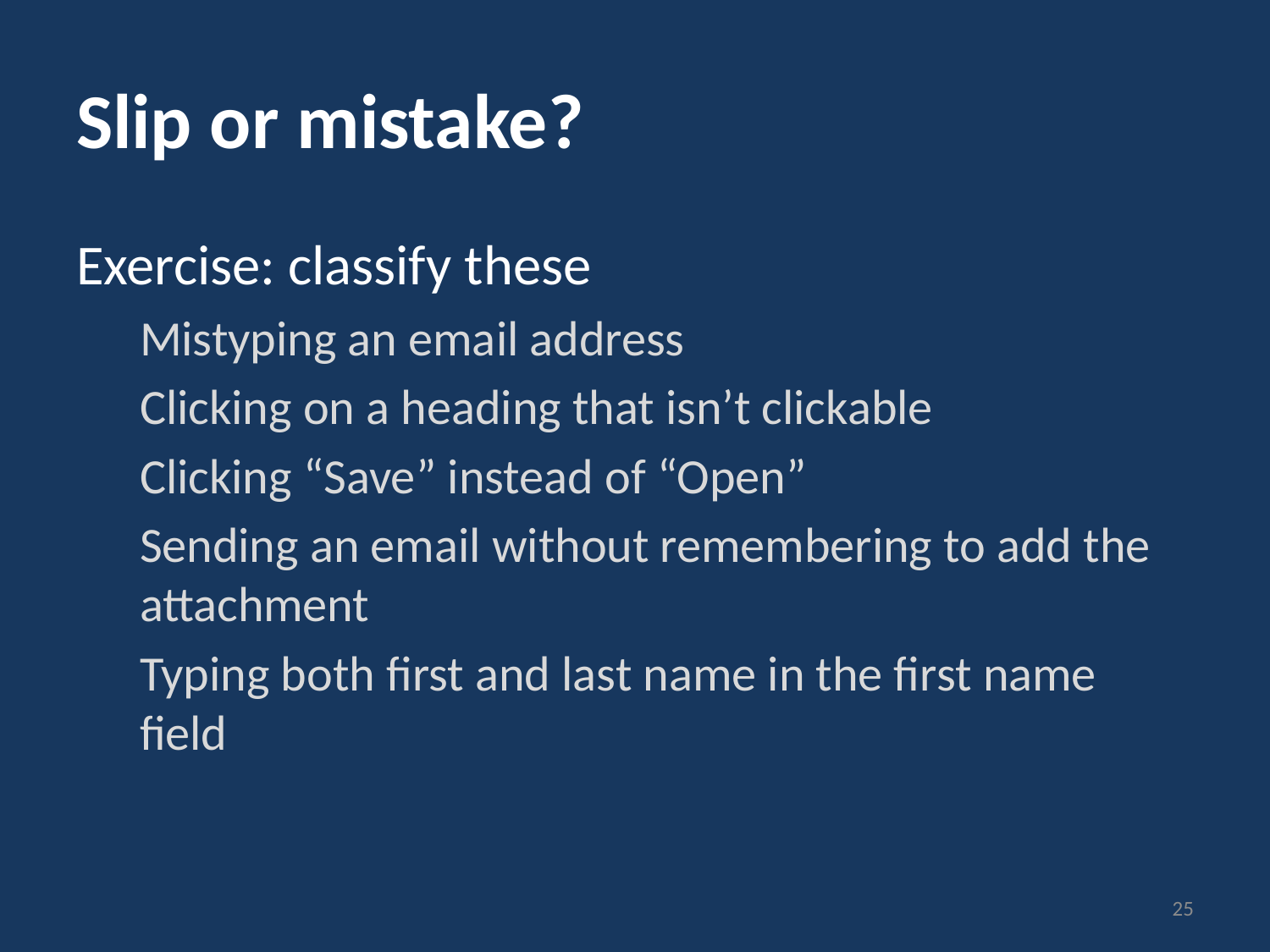

# Slip or mistake?
Exercise: classify these
Mistyping an email address
Clicking on a heading that isn’t clickable
Clicking “Save” instead of “Open”
Sending an email without remembering to add the attachment
Typing both first and last name in the first name field

25